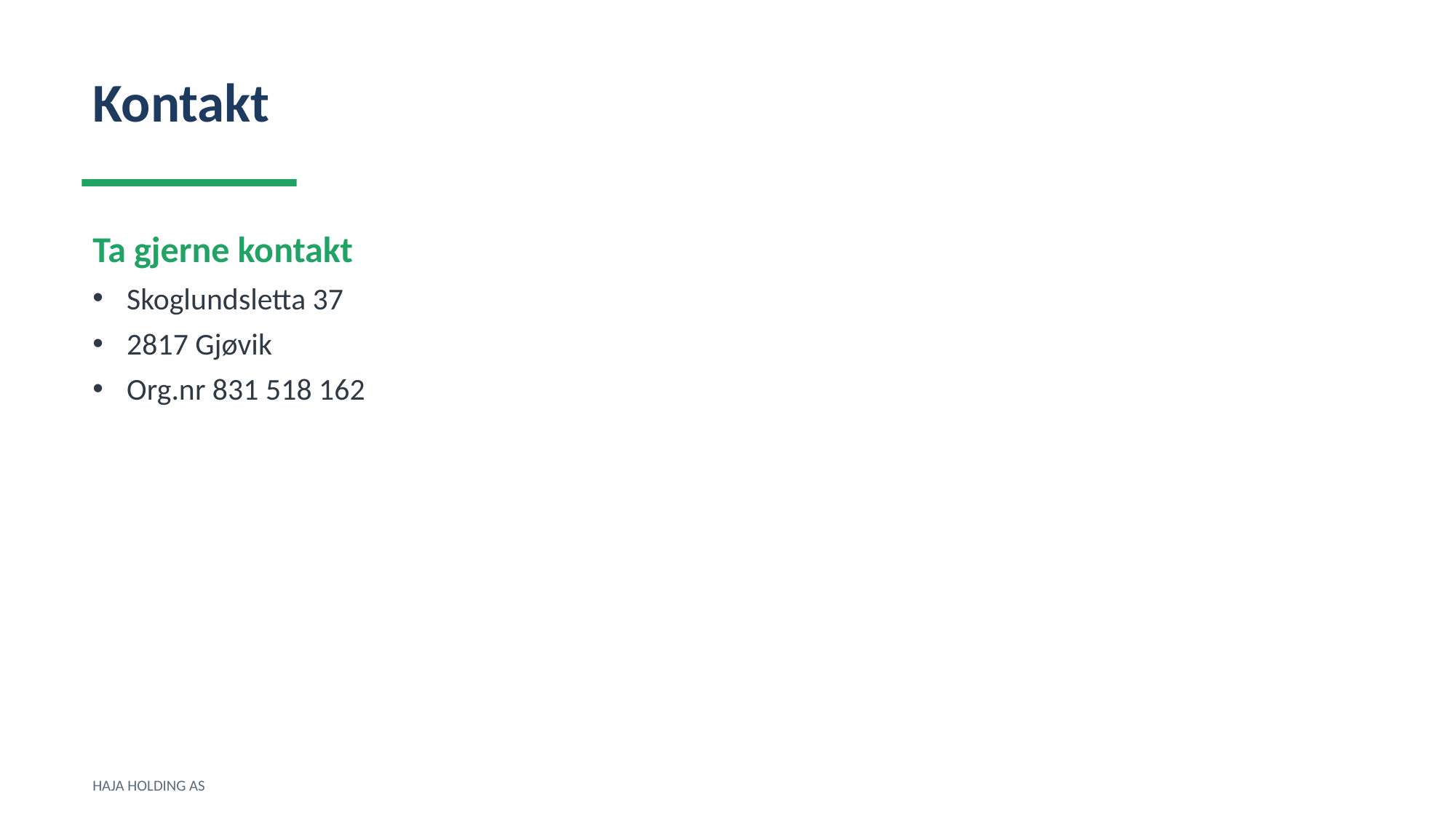

Kontakt

Ta gjerne kontakt
Skoglundsletta 37
2817 Gjøvik
Org.nr 831 518 162
HAJA HOLDING AS